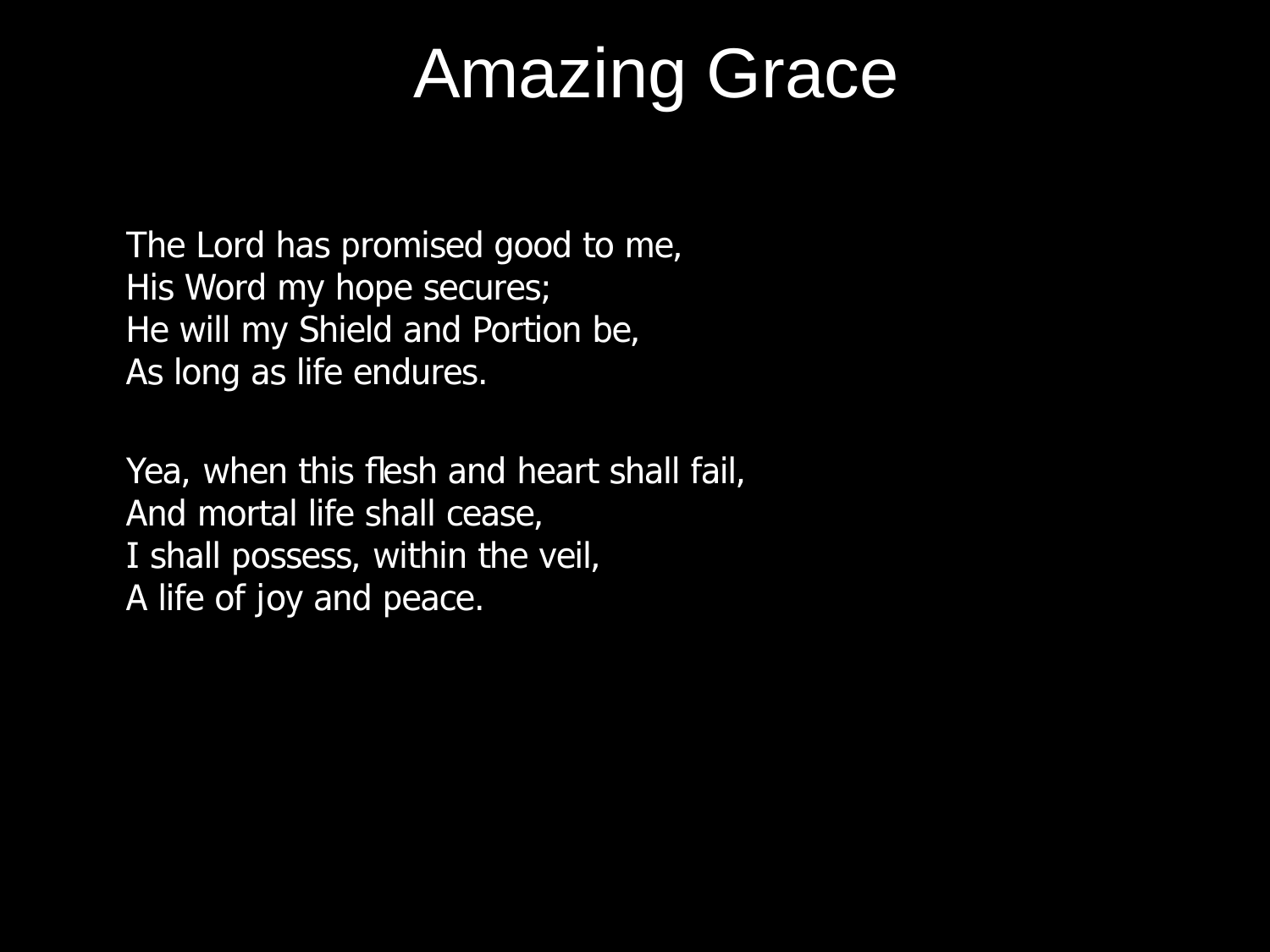

# Amazing Grace
The Lord has promised good to me,
His Word my hope secures;
He will my Shield and Portion be,
As long as life endures.

Yea, when this flesh and heart shall fail,
And mortal life shall cease,
I shall possess, within the veil,
A life of joy and peace.